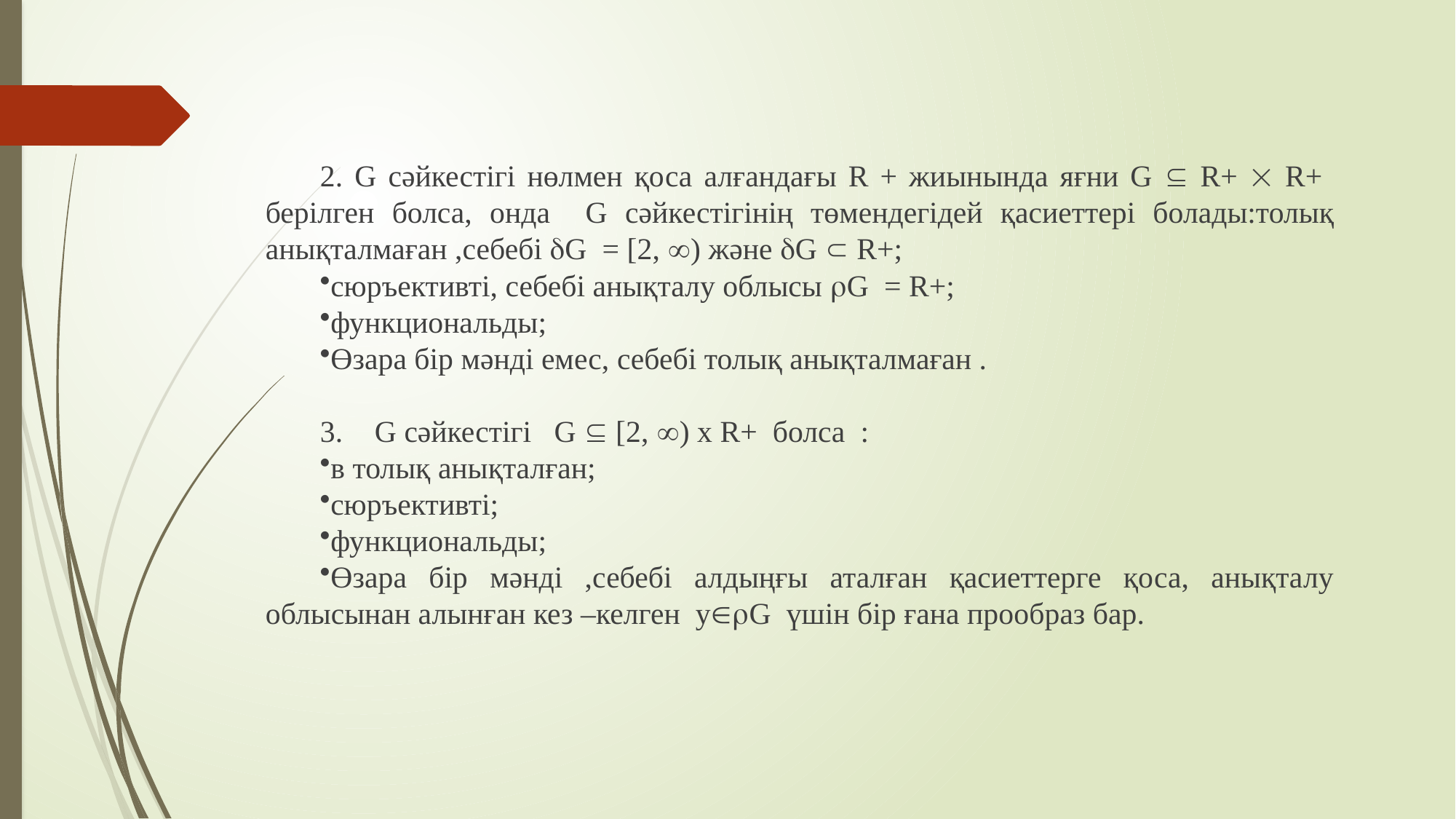

2. G сәйкестігі нөлмен қоса алғандағы R + жиынында яғни G ⊆ R+ × R+  берілген болса, онда  G сәйкестігінің төмендегідей қасиеттері болады:толық анықталмаған ,себебі δG  = [2, ∞) және δG ⊂ R+;
сюръективті, себебі анықталу облысы ρG  = R+;
функциональды;
Өзара бір мәнді емес, себебі толық анықталмаған .

3.	G сәйкестігі   G ⊆ [2, ∞) х R+  болса  :
в толық анықталған;
сюръективті;
функциональды;
Өзара бір мәнді ,себебі алдыңғы аталған қасиеттерге қоса, анықталу облысынан алынған кез –келген  y∈ρG  үшін бір ғана прообраз бар.